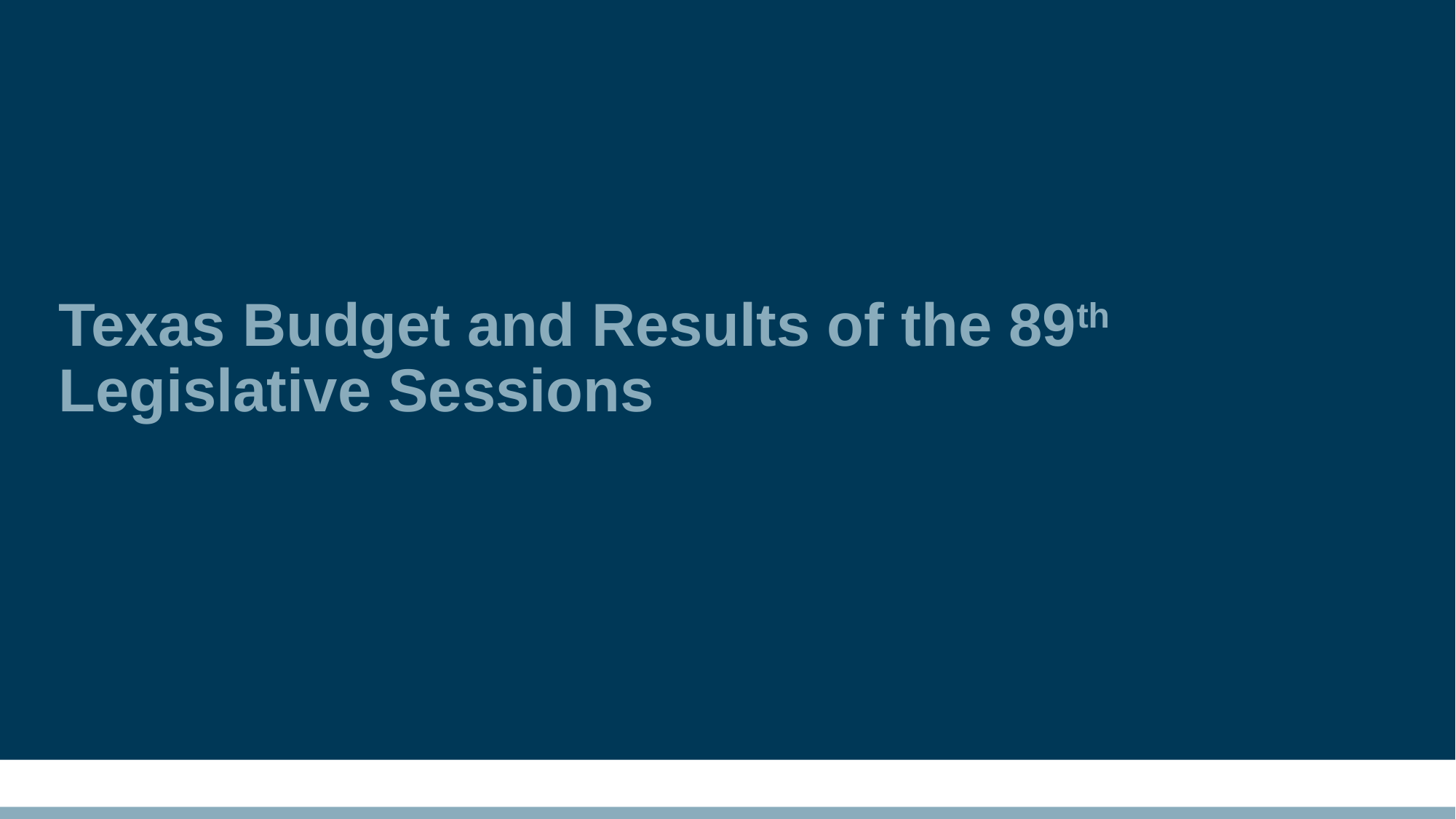

# Texas Budget and Results of the 89th Legislative Sessions